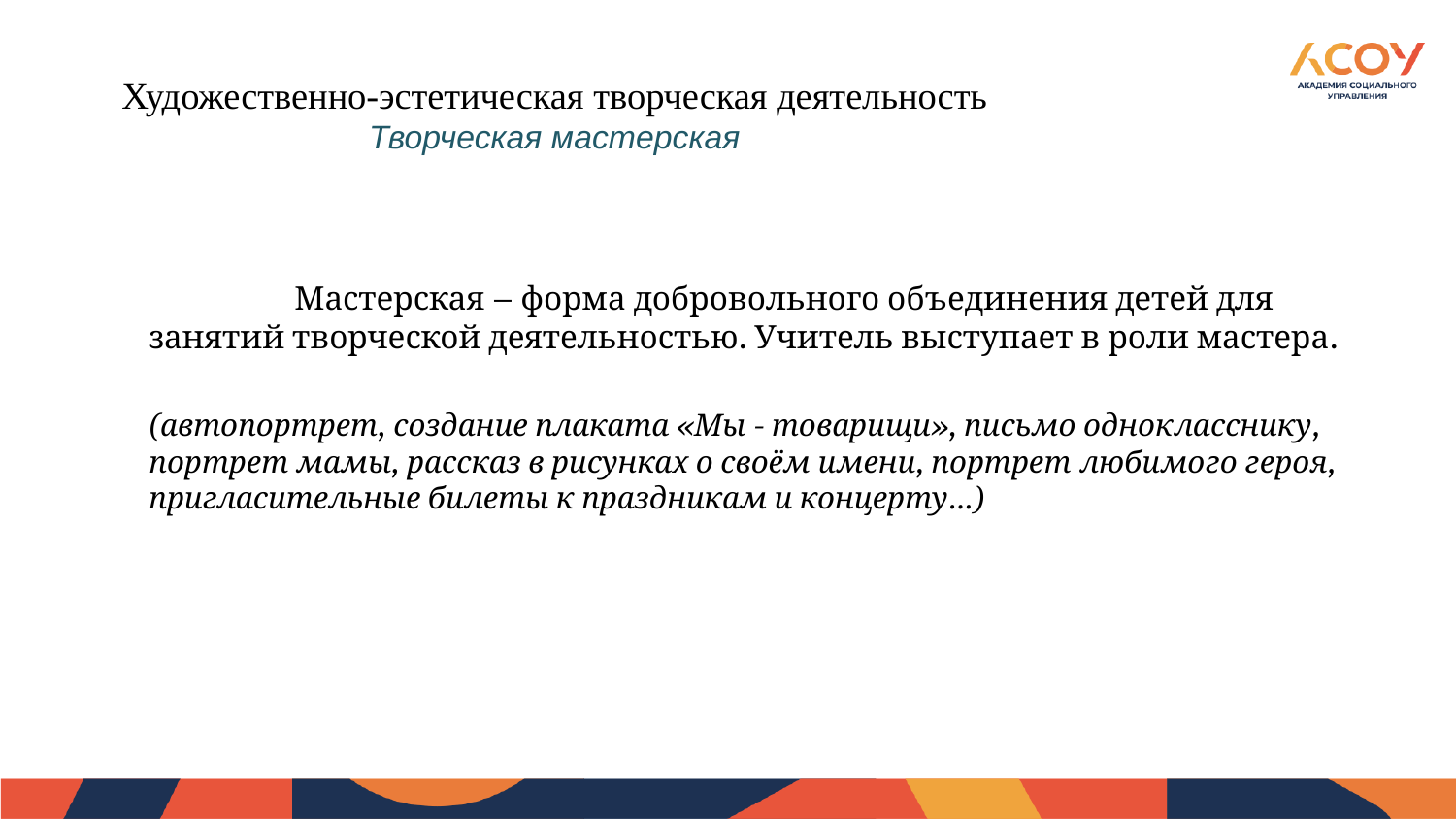

# Художественно-эстетическая творческая деятельность Творческая мастерская
	Мастерская – форма добровольного объединения детей для занятий творческой деятельностью. Учитель выступает в роли мастера.

(автопортрет, создание плаката «Мы - товарищи», письмо однокласснику, портрет мамы, рассказ в рисунках о своём имени, портрет любимого героя, пригласительные билеты к праздникам и концерту…)